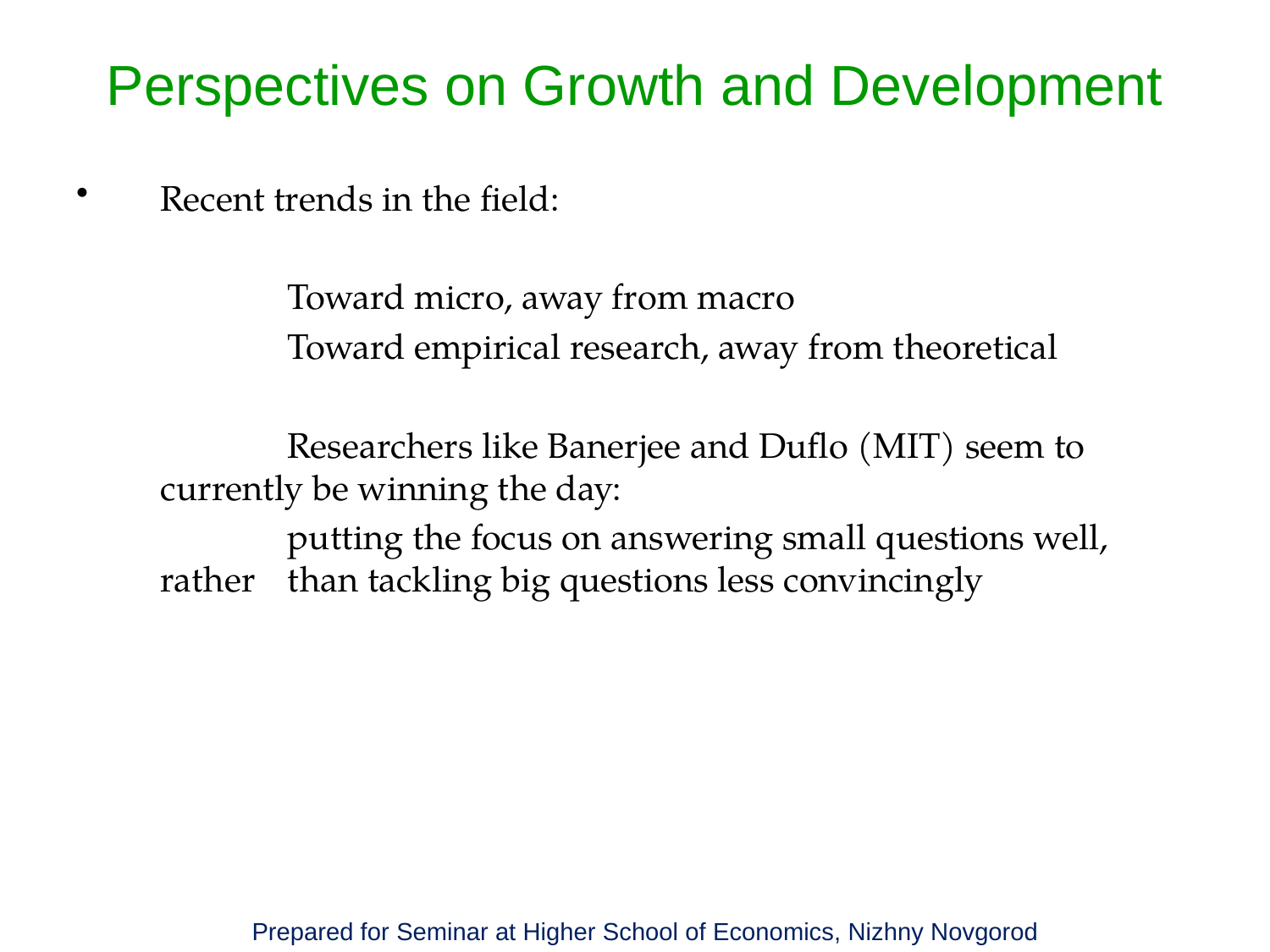

# Perspectives on Growth and Development
Recent trends in the field:

		Toward micro, away from macro
		Toward empirical research, away from theoretical

		Researchers like Banerjee and Duflo (MIT) seem to 	currently be winning the day:
		putting the focus on answering small questions well, rather 	than tackling big questions less convincingly
Prepared for Seminar at Higher School of Economics, Nizhny Novgorod